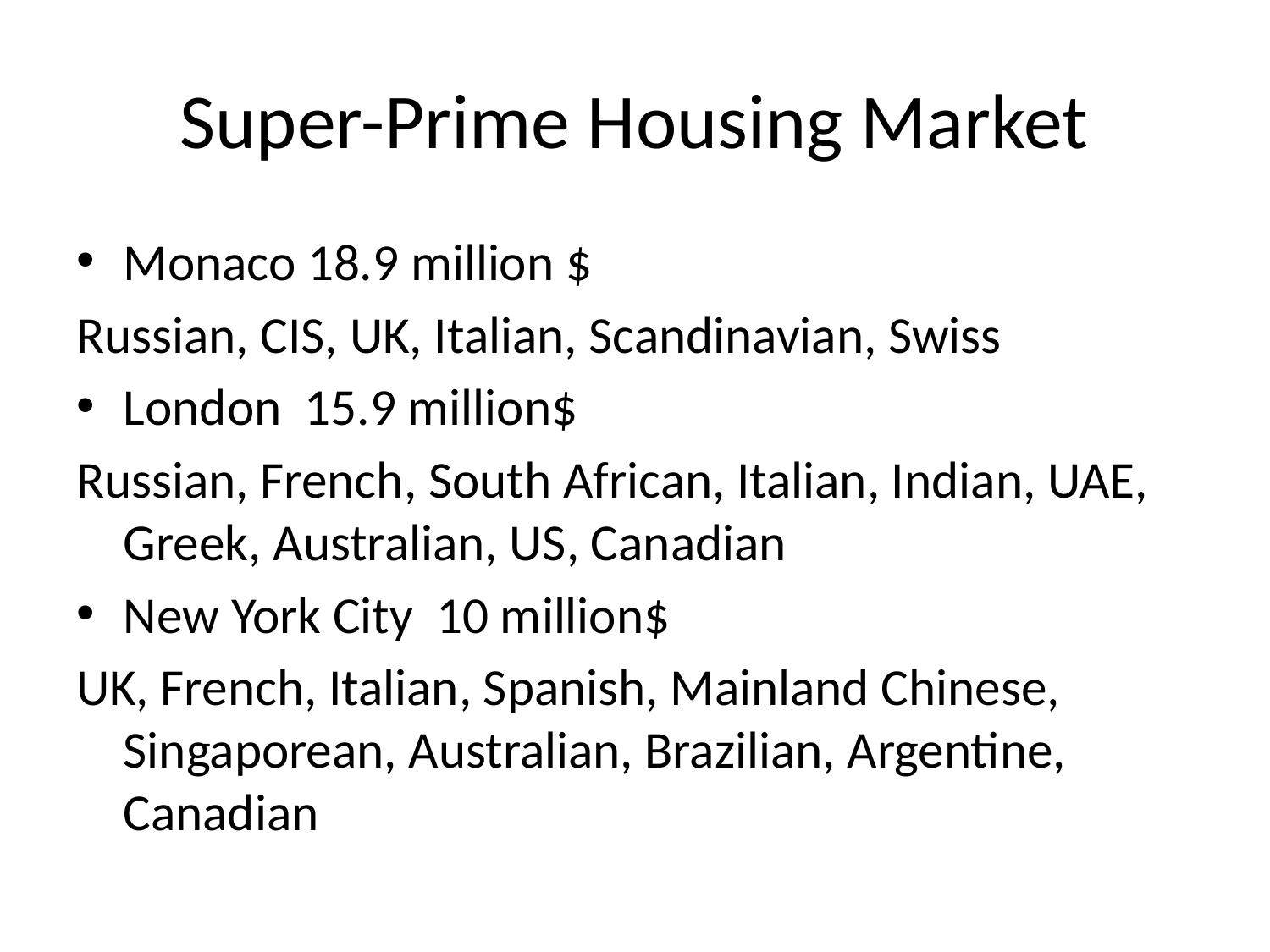

# Super-Prime Housing Market
Monaco 18.9 million $
Russian, CIS, UK, Italian, Scandinavian, Swiss
London  15.9 million$
Russian, French, South African, Italian, Indian, UAE, Greek, Australian, US, Canadian
New York City  10 million$
UK, French, Italian, Spanish, Mainland Chinese, Singaporean, Australian, Brazilian, Argentine, Canadian